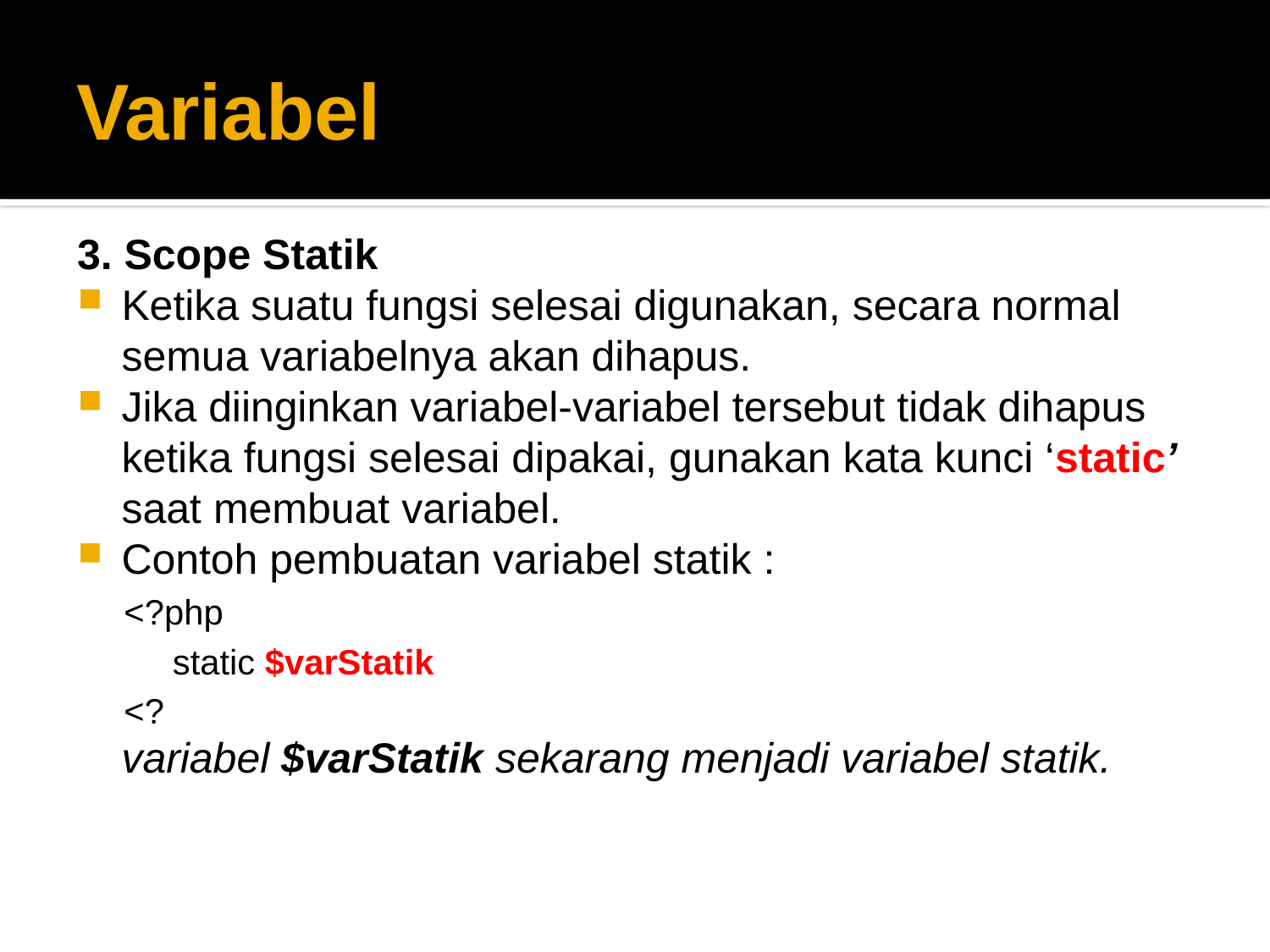

# Variabel
3. Scope Statik
Ketika suatu fungsi selesai digunakan, secara normal semua variabelnya akan dihapus.
Jika diinginkan variabel‐variabel tersebut tidak dihapus ketika fungsi selesai dipakai, gunakan kata kunci ‘static’ saat membuat variabel.
Contoh pembuatan variabel statik :
<?php
     static $varStatik
<?
	variabel $varStatik sekarang menjadi variabel statik.